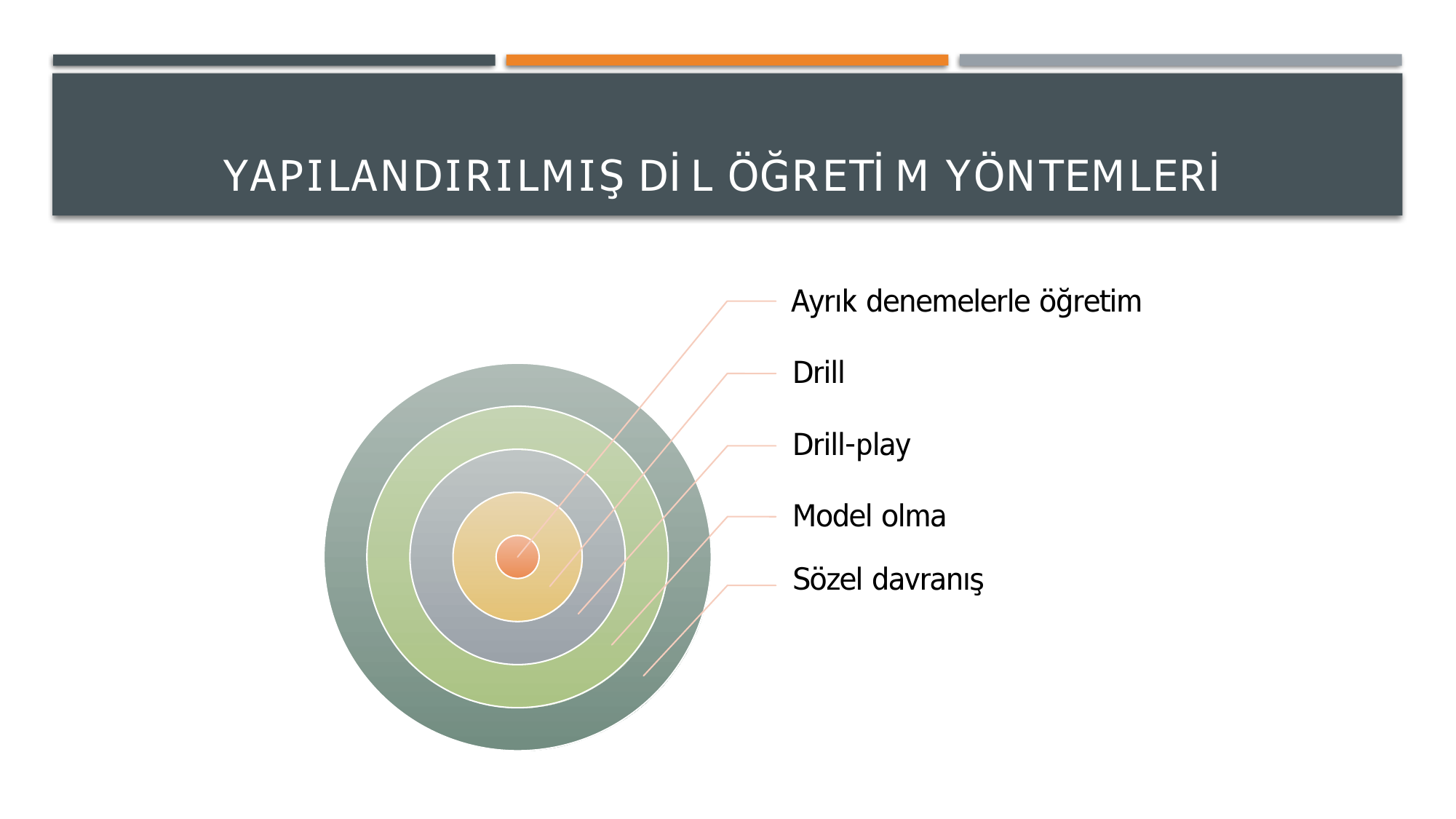

# Yapılandırılmış dil öğretim yöntemleri
Ayrık denemelerle öğretim
Drill
Drill-play
Model olma
Sözel davranış